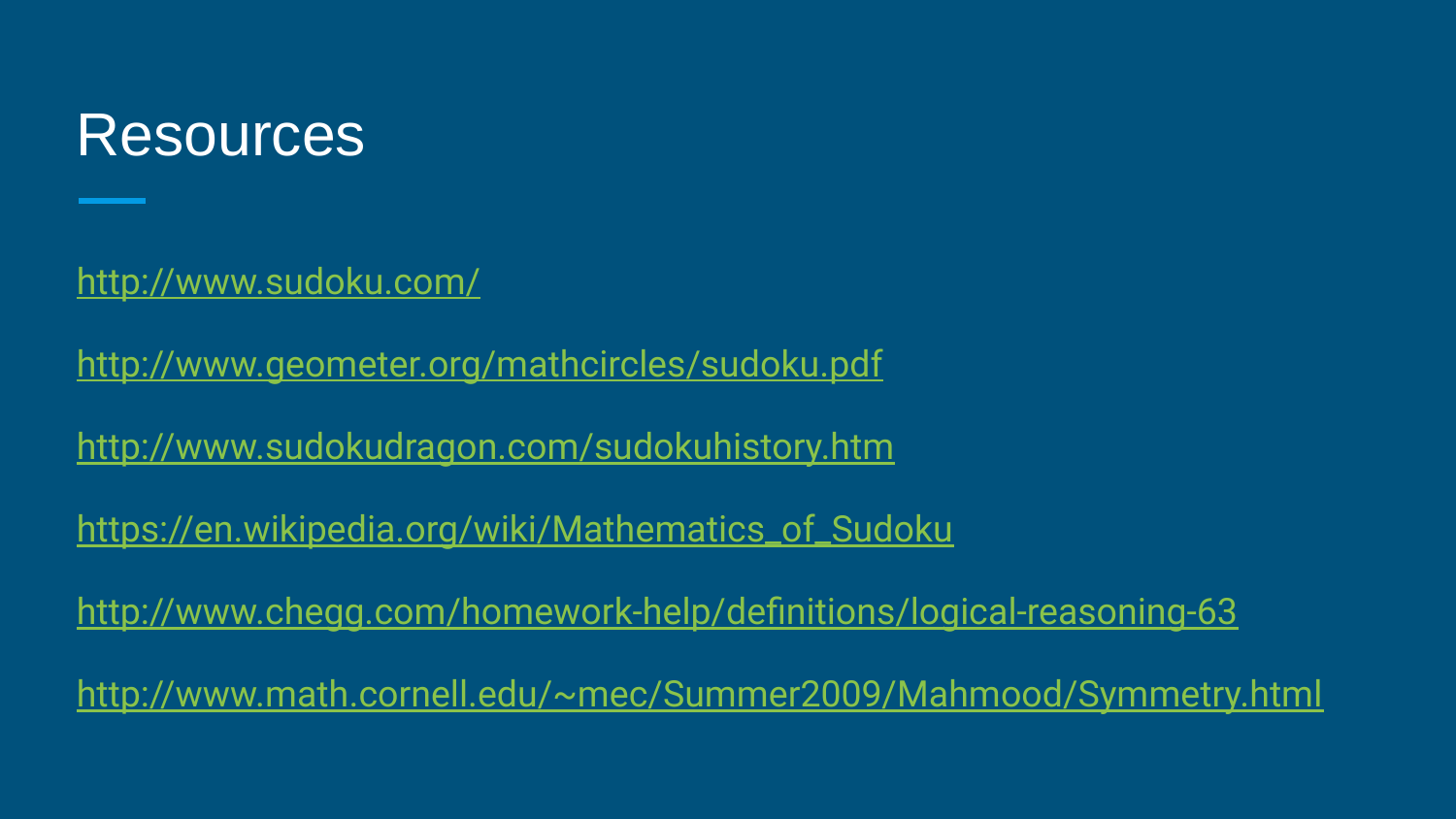

# Resources
http://www.sudoku.com/
http://www.geometer.org/mathcircles/sudoku.pdf
http://www.sudokudragon.com/sudokuhistory.htm
https://en.wikipedia.org/wiki/Mathematics_of_Sudoku
http://www.chegg.com/homework-help/definitions/logical-reasoning-63
http://www.math.cornell.edu/~mec/Summer2009/Mahmood/Symmetry.html